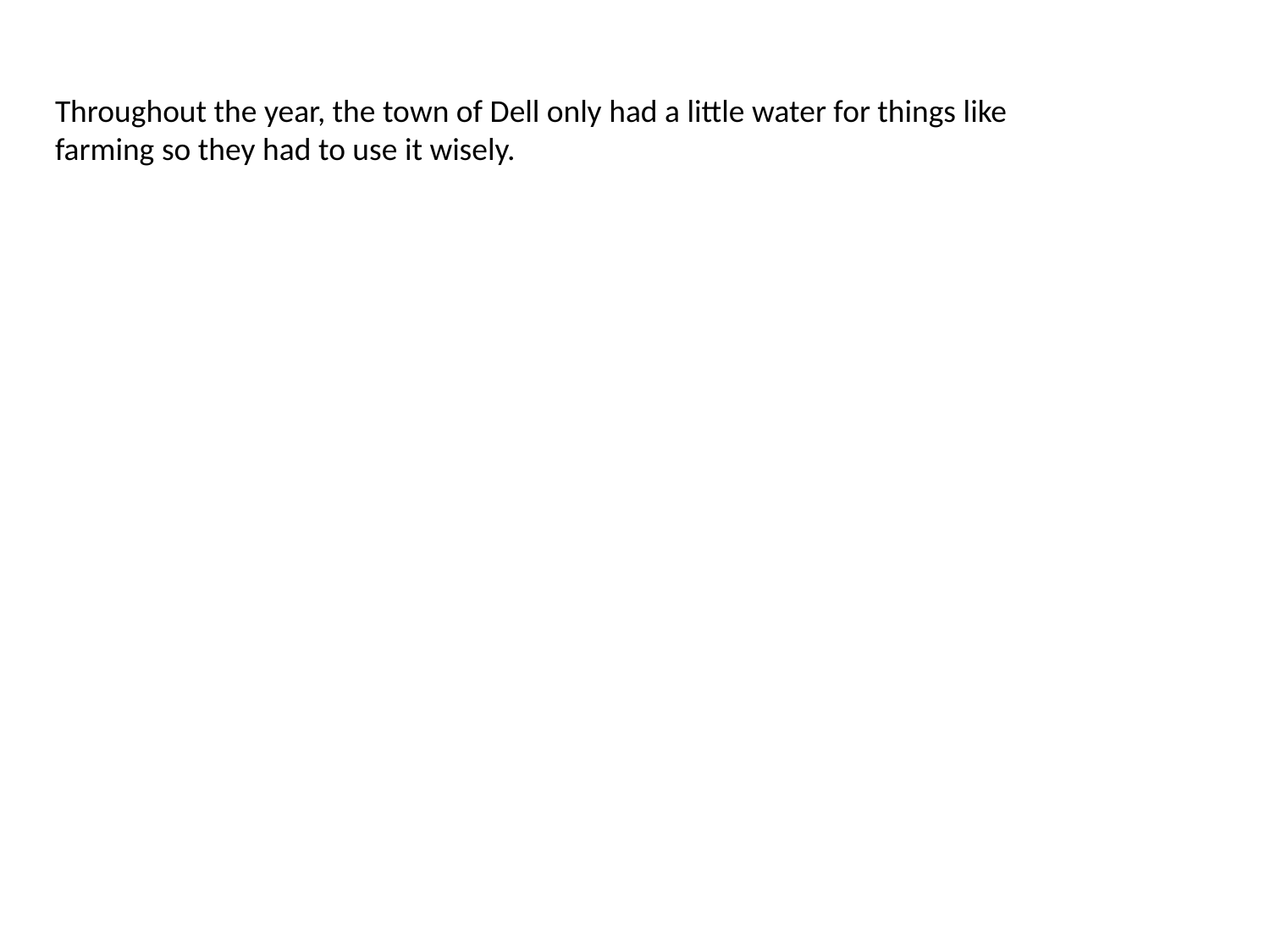

Throughout the year, the town of Dell only had a little water for things like farming so they had to use it wisely.